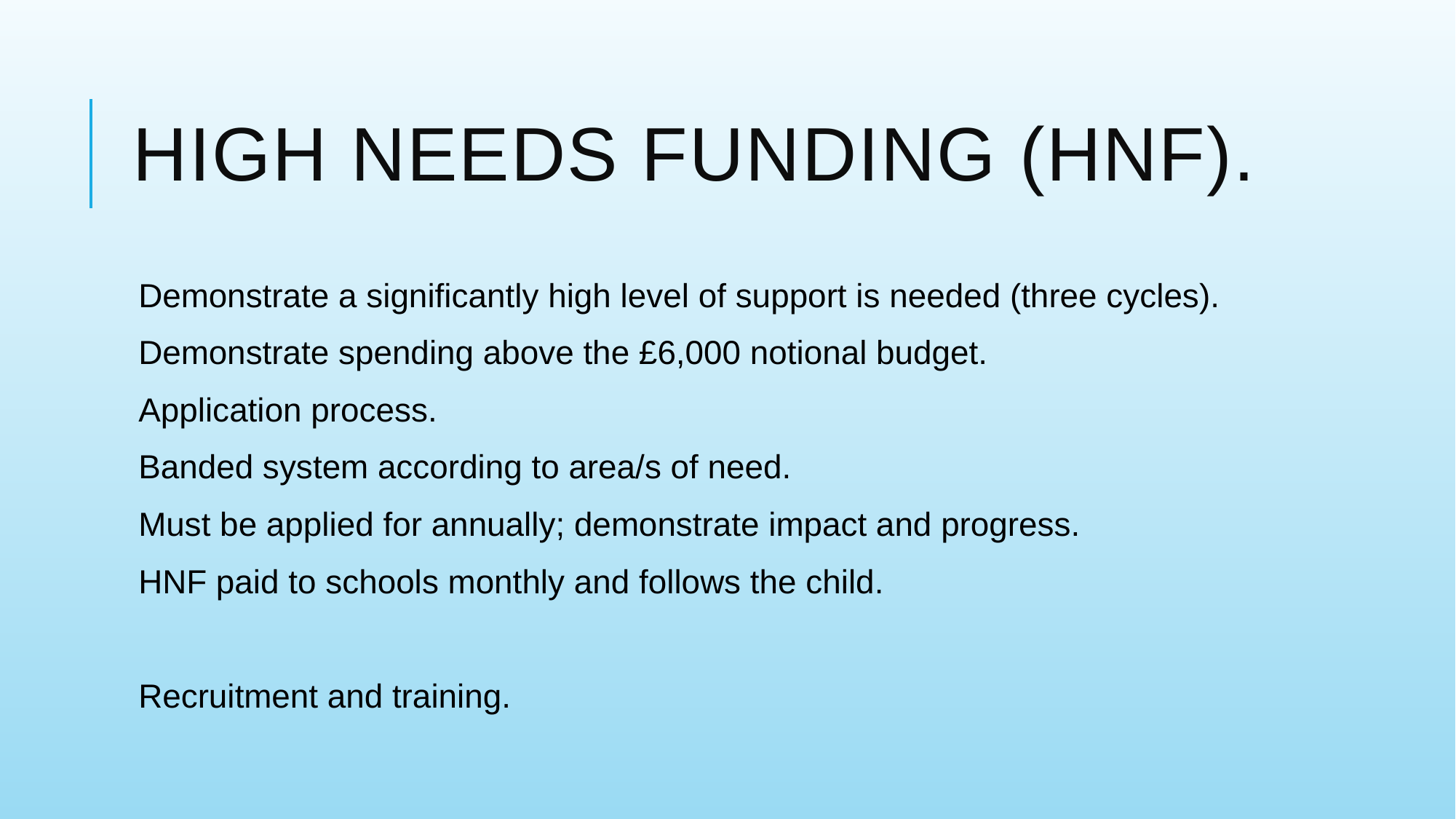

# High Needs Funding (HNF).
Demonstrate a significantly high level of support is needed (three cycles).
Demonstrate spending above the £6,000 notional budget.
Application process.
Banded system according to area/s of need.
Must be applied for annually; demonstrate impact and progress.
HNF paid to schools monthly and follows the child.

Recruitment and training.